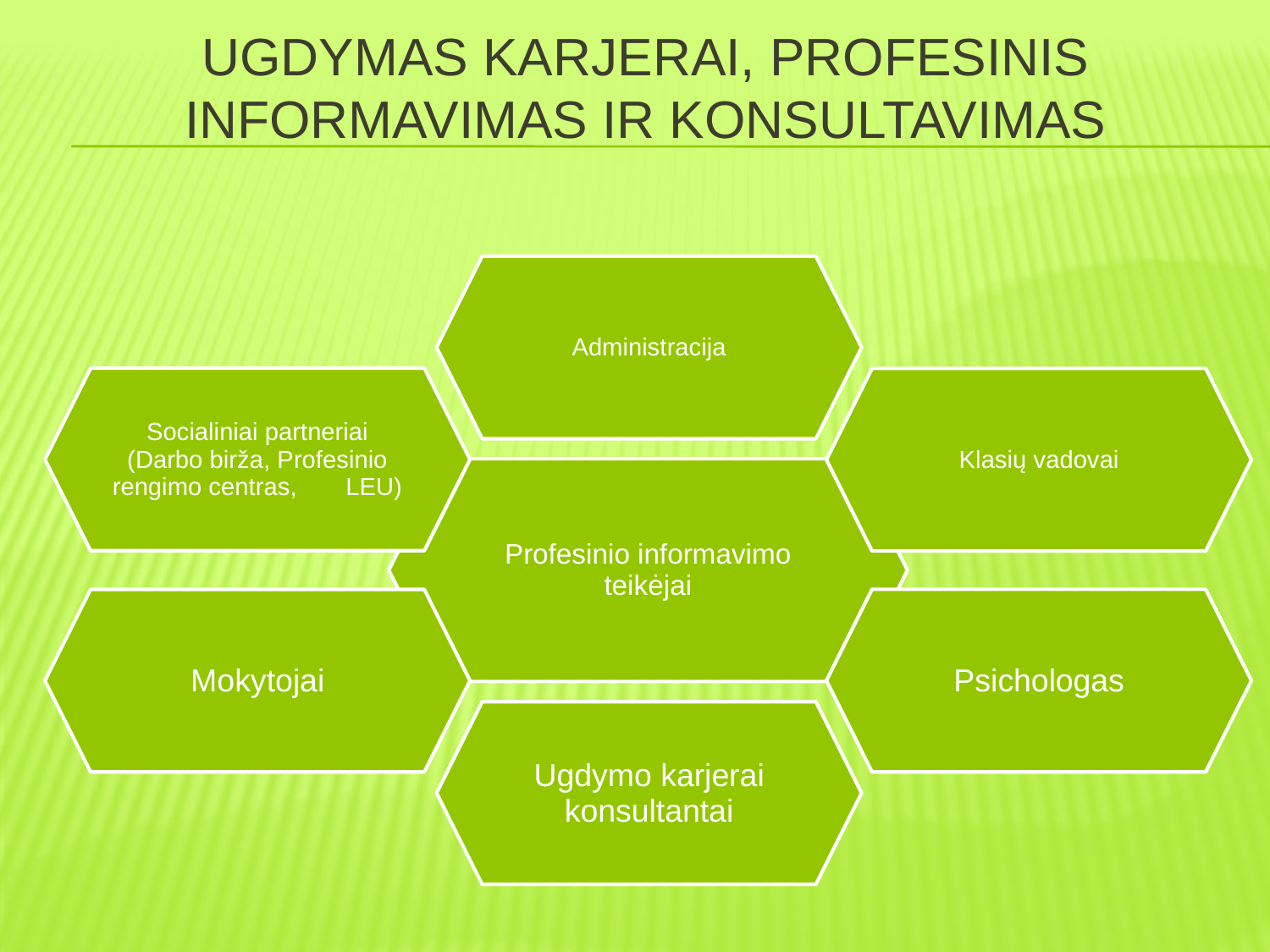

# Ugdymas karjerai, profesinis informavimas ir konsultavimas
Profesinio informavimo teikėjai
Administracija
Klasių vadovai
Psichologas
Ugdymo karjerai konsultantai
Mokytojai
Socialiniai partneriai (Darbo birža, Profesinio rengimo centras,       LEU)